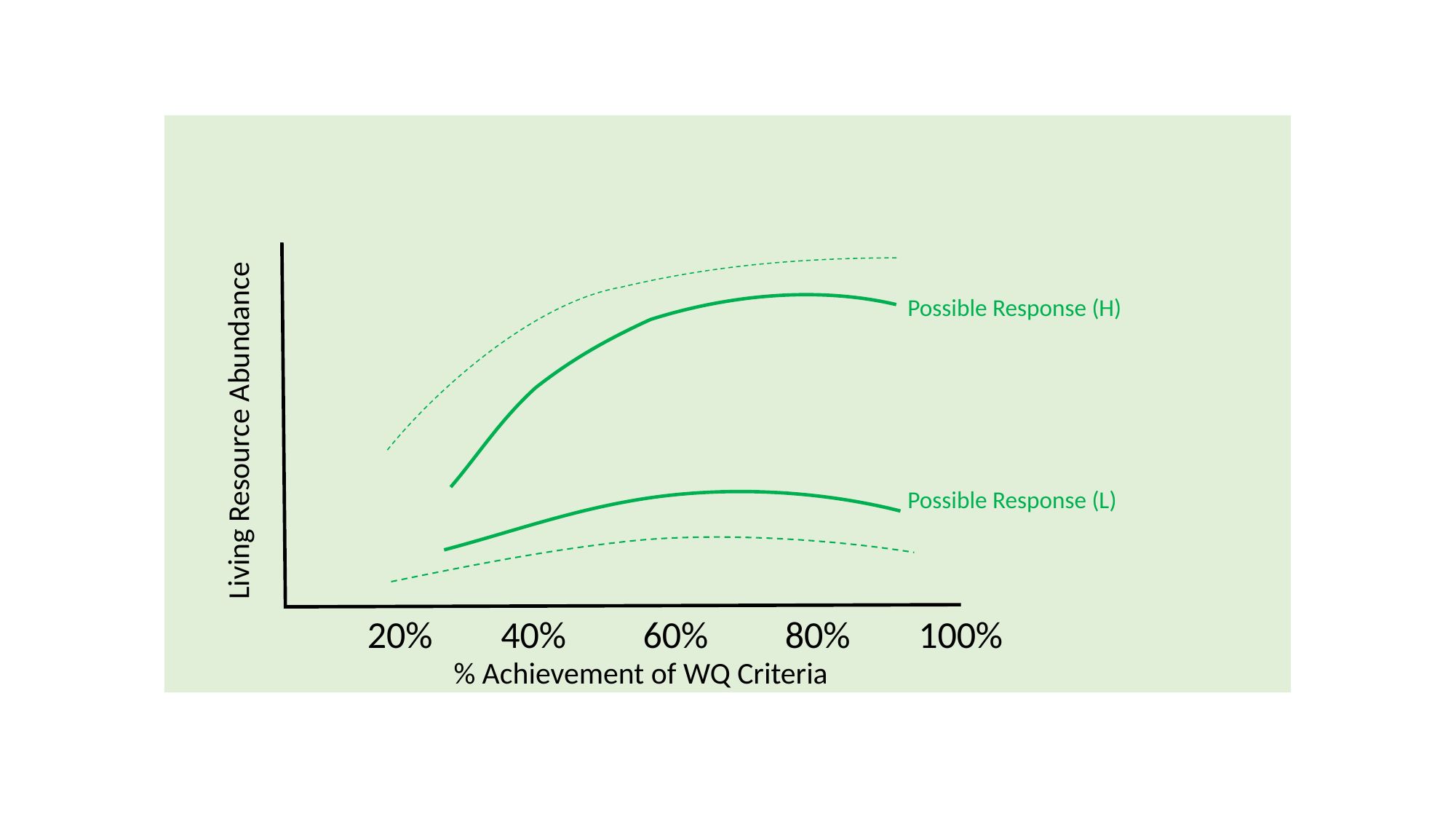

Possible Response (H)
Living Resource Abundance
Possible Response (L)

20%        40%         60%         80%        100%
% Achievement of WQ Criteria